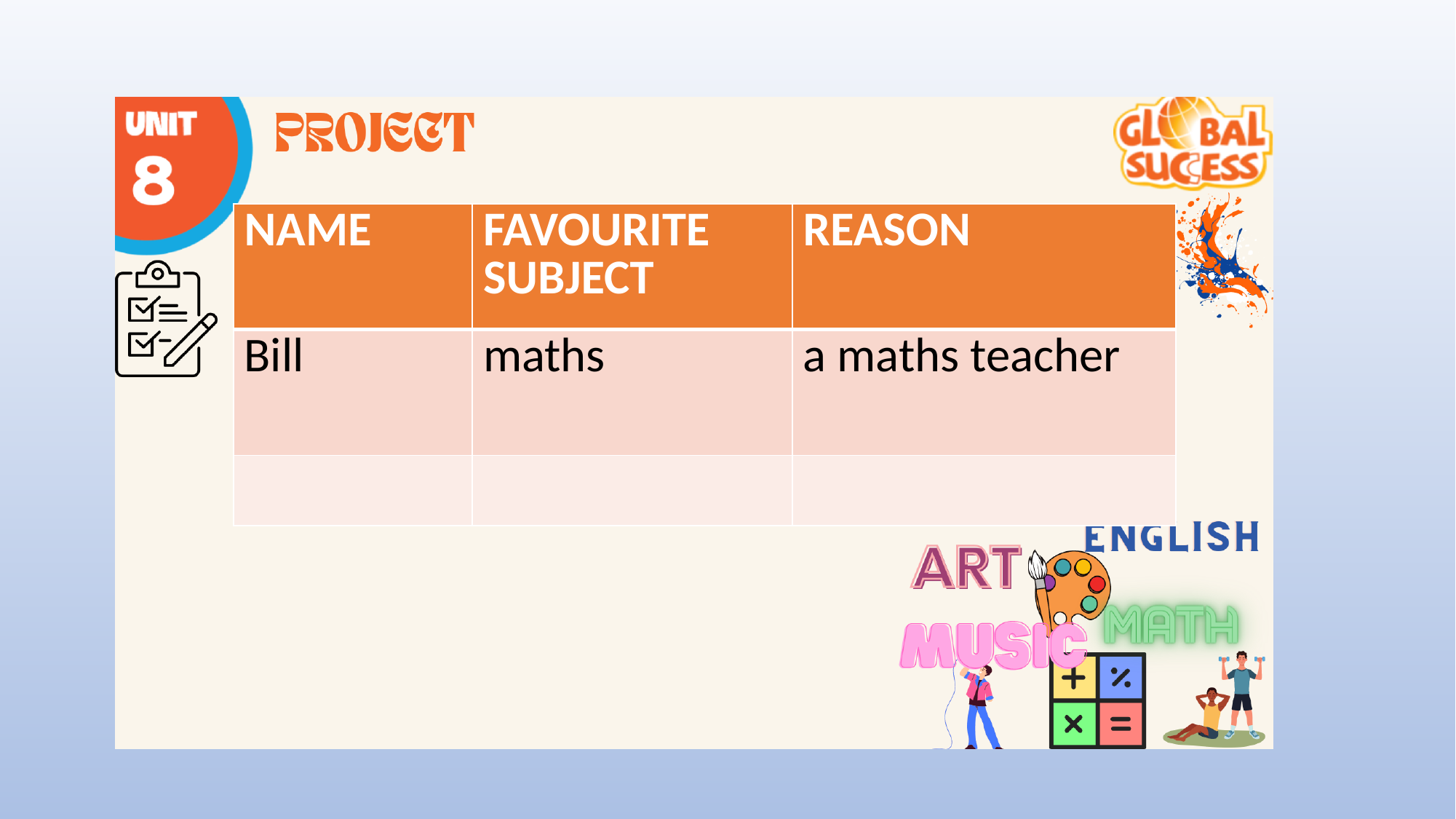

| NAME | FAVOURITE SUBJECT | REASON |
| --- | --- | --- |
| Bill | maths | a maths teacher |
|  |  |  |